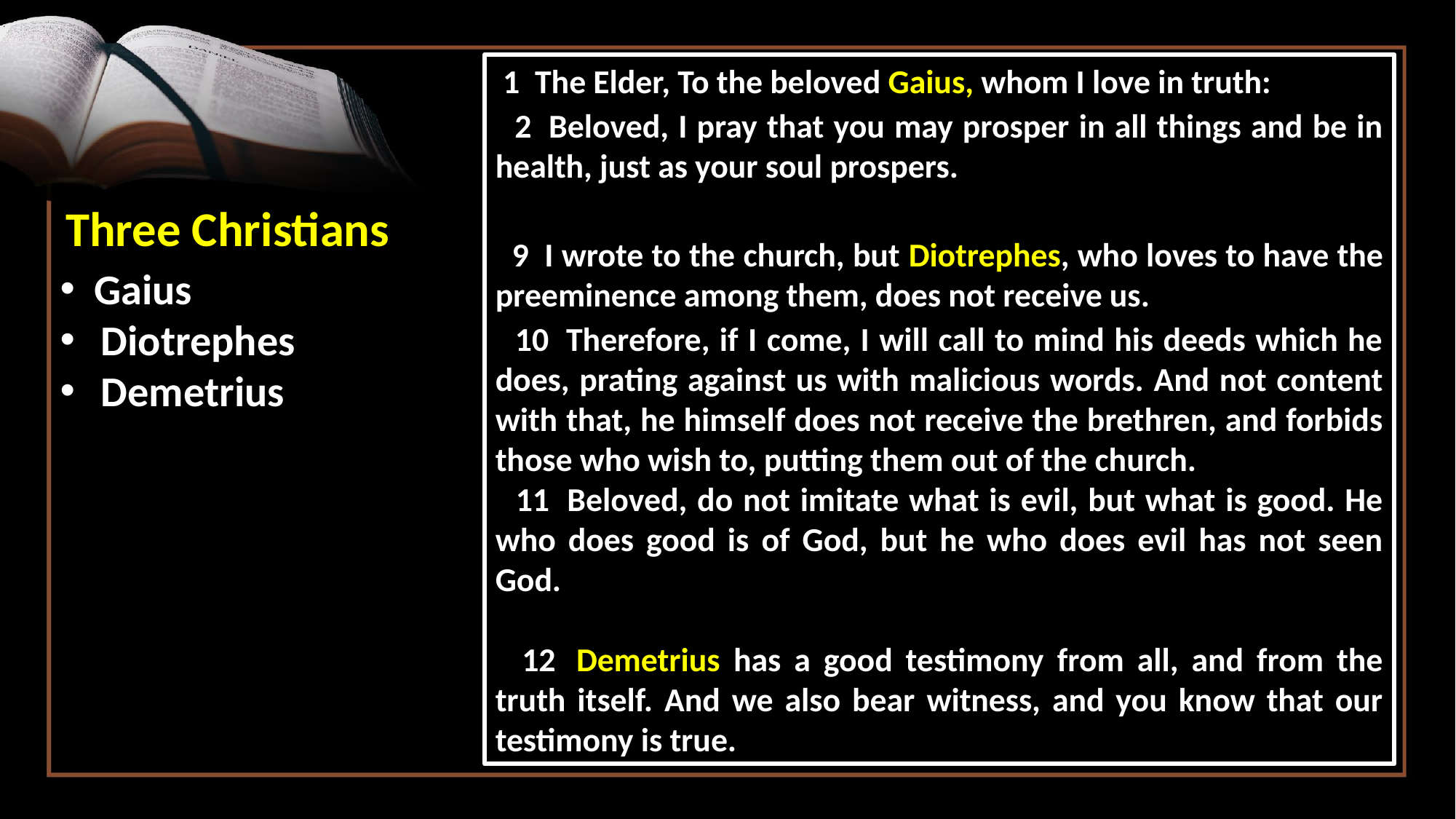

1  The Elder, To the beloved Gaius, whom I love in truth:
  2  Beloved, I pray that you may prosper in all things and be in health, just as your soul prospers.

  9  I wrote to the church, but Diotrephes, who loves to have the preeminence among them, does not receive us.
  10  Therefore, if I come, I will call to mind his deeds which he does, prating against us with malicious words. And not content with that, he himself does not receive the brethren, and forbids those who wish to, putting them out of the church.
  11  Beloved, do not imitate what is evil, but what is good. He who does good is of God, but he who does evil has not seen God.

  12  Demetrius has a good testimony from all, and from the truth itself. And we also bear witness, and you know that our testimony is true.
Three Christians
Gaius
Diotrephes
Demetrius